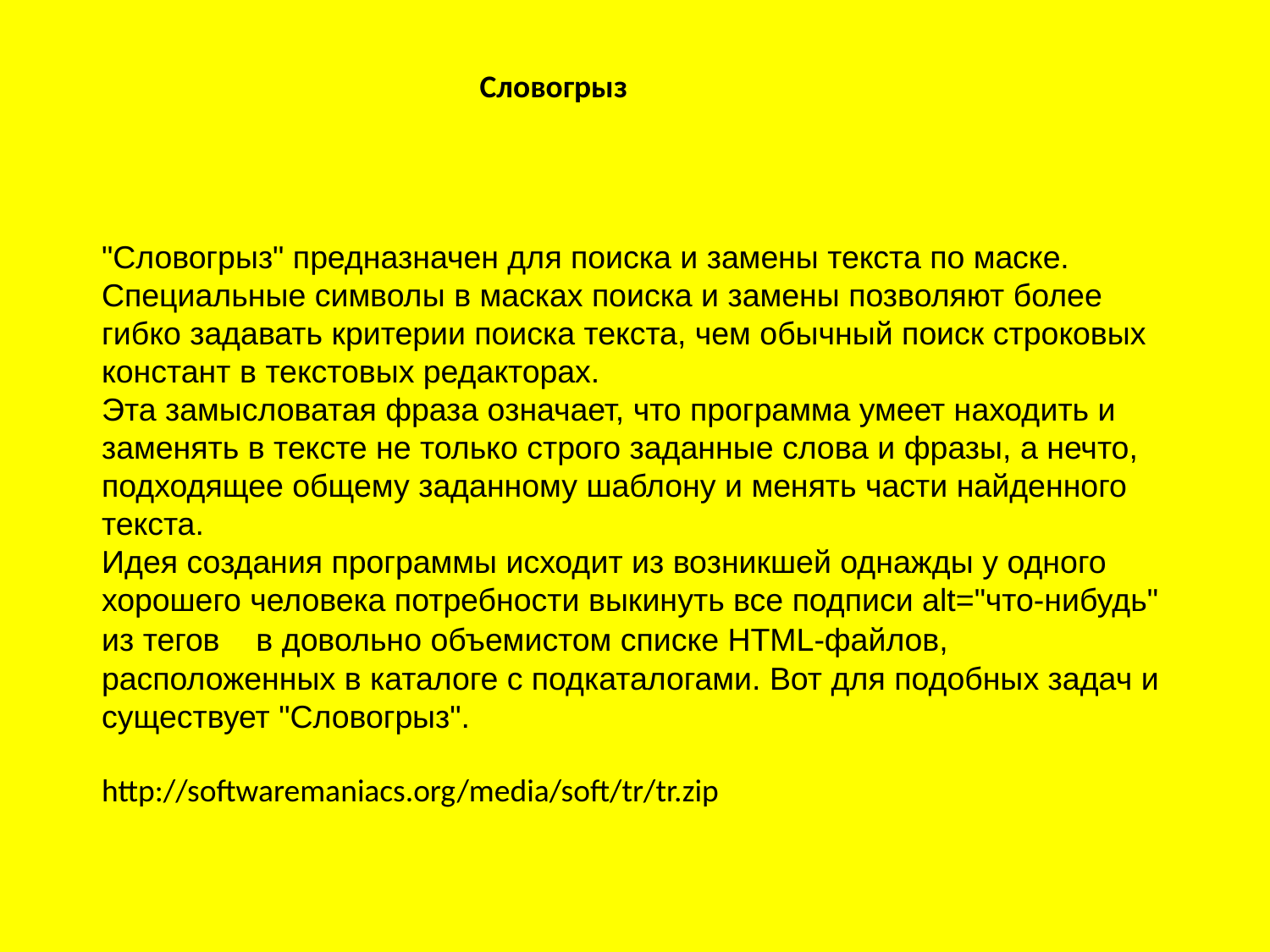

Словогрыз

"Словогрыз" предназначен для поиска и замены текста по маске. Специальные символы в масках поиска и замены позволяют более гибко задавать критерии поиска текста, чем обычный поиск строковых констант в текстовых редакторах.
Эта замысловатая фраза означает, что программа умеет находить и заменять в тексте не только строго заданные слова и фразы, а нечто, подходящее общему заданному шаблону и менять части найденного текста.
Идея создания программы исходит из возникшей однажды у одного хорошего человека потребности выкинуть все подписи alt="что-нибудь" из тегов    в довольно объемистом списке HTML-файлов, расположенных в каталоге с подкаталогами. Вот для подобных задач и существует "Словогрыз".
http://softwaremaniacs.org/media/soft/tr/tr.zip